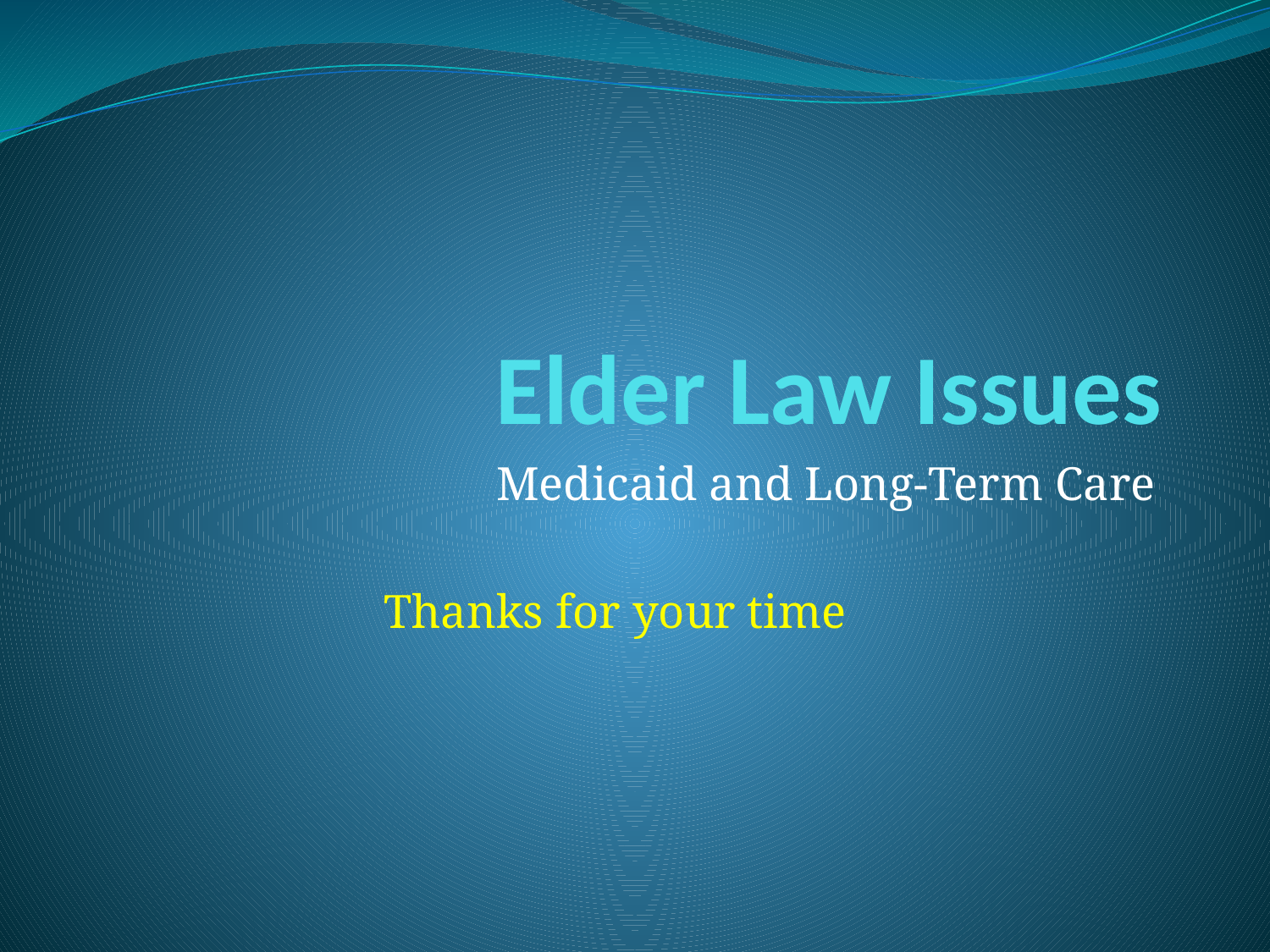

# Elder Law Issues
Medicaid and Long-Term Care

Thanks for your time